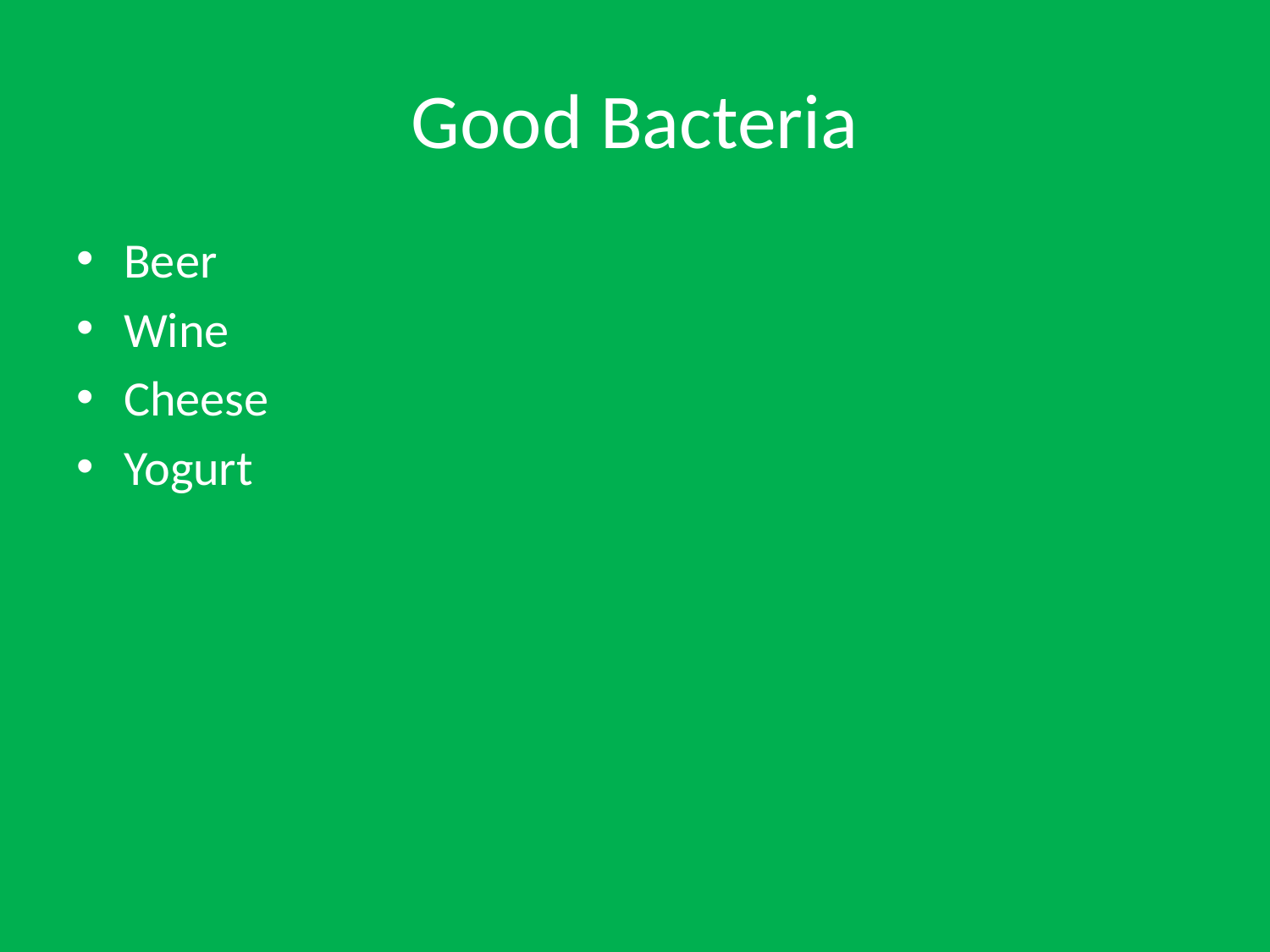

# Good Bacteria
Beer
Wine
Cheese
Yogurt